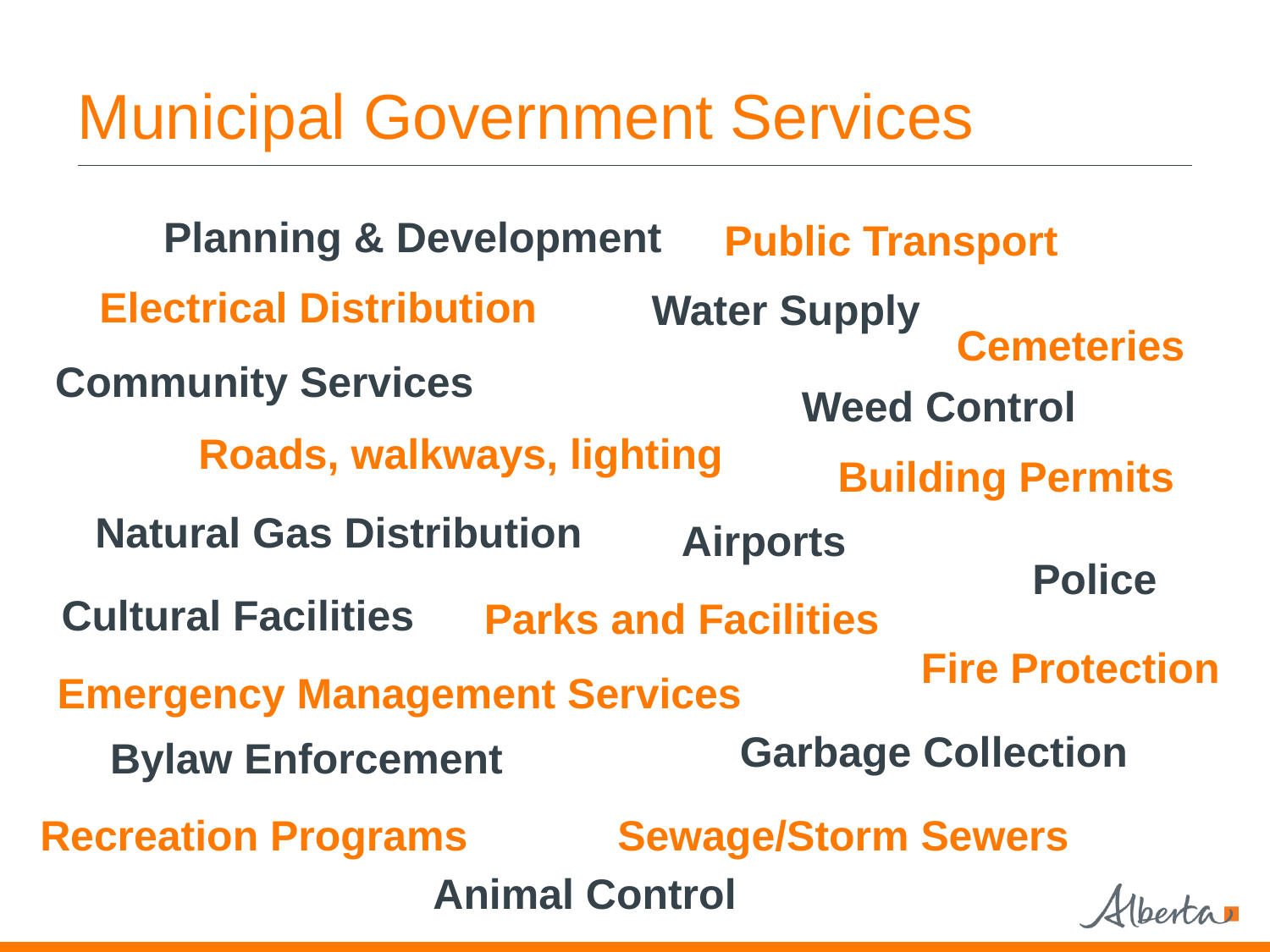

# Municipal Government Services
Planning & Development
Public Transport
Electrical Distribution
Water Supply
Cemeteries
Community Services
Weed Control
Roads, walkways, lighting
Building Permits
Natural Gas Distribution
Airports
Police
Cultural Facilities
Parks and Facilities
Fire Protection
Emergency Management Services
Garbage Collection
Bylaw Enforcement
Recreation Programs
Sewage/Storm Sewers
Animal Control